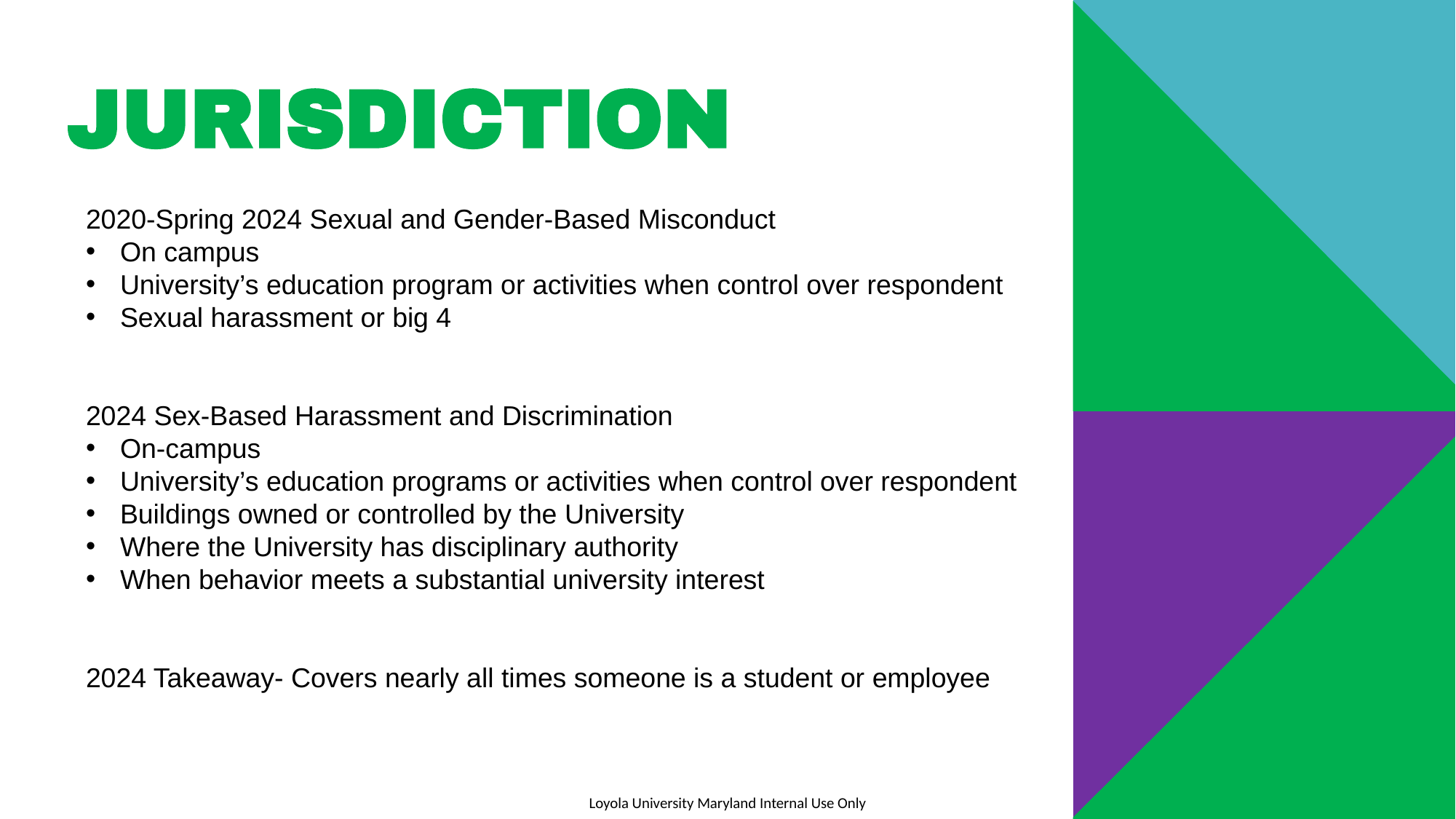

jurisdiction
2020-Spring 2024 Sexual and Gender-Based Misconduct
On campus
University’s education program or activities when control over respondent
Sexual harassment or big 4

2024 Sex-Based Harassment and Discrimination
On-campus
University’s education programs or activities when control over respondent
Buildings owned or controlled by the University
Where the University has disciplinary authority
When behavior meets a substantial university interest

2024 Takeaway- Covers nearly all times someone is a student or employee